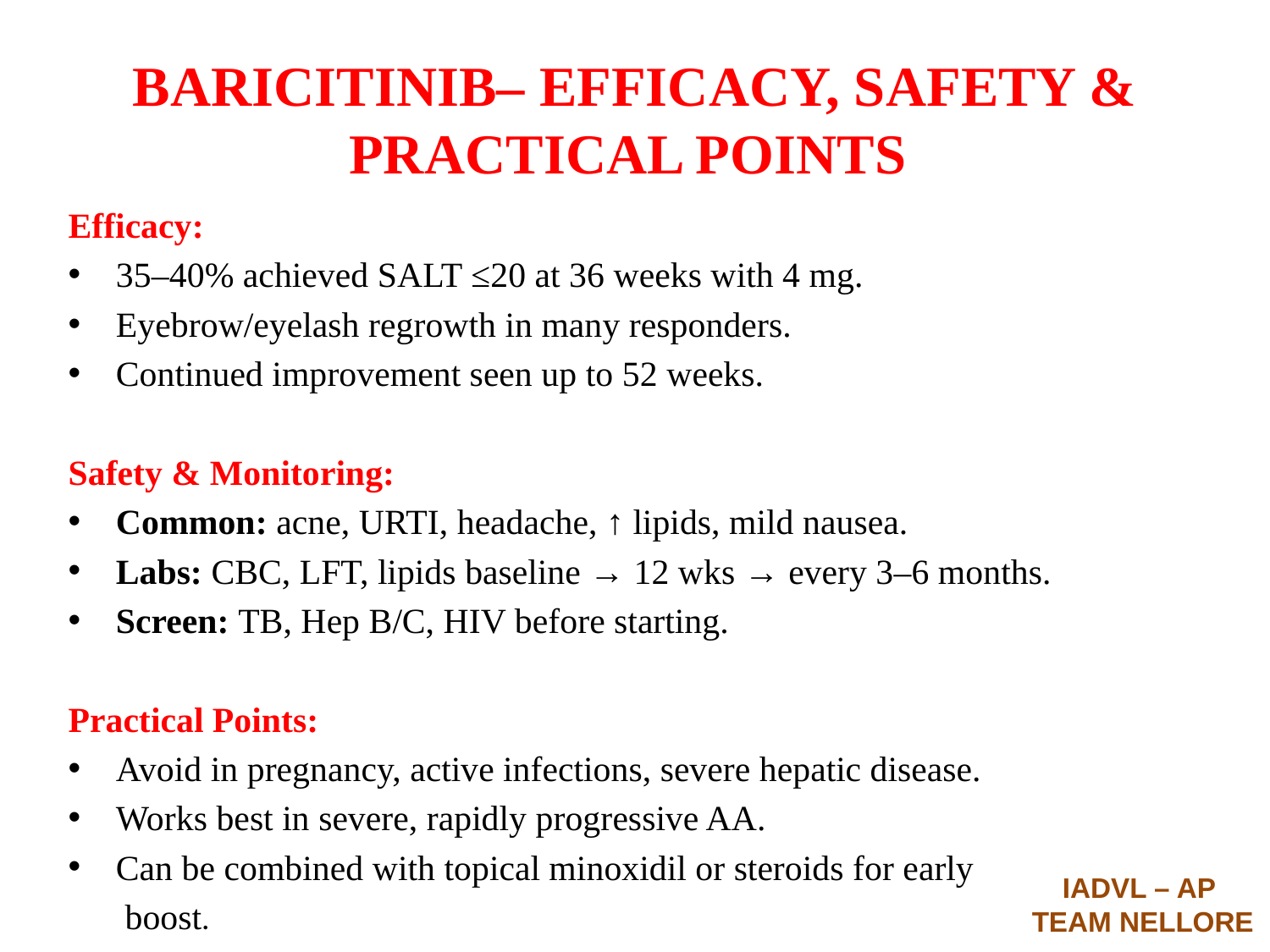

# BARICITINIB– EFFICACY, SAFETY & PRACTICAL POINTS
Efficacy:
35–40% achieved SALT ≤20 at 36 weeks with 4 mg.
Eyebrow/eyelash regrowth in many responders.
Continued improvement seen up to 52 weeks.

Safety & Monitoring:
Common: acne, URTI, headache, ↑ lipids, mild nausea.
Labs: CBC, LFT, lipids baseline → 12 wks → every 3–6 months.
Screen: TB, Hep B/C, HIV before starting.

Practical Points:
Avoid in pregnancy, active infections, severe hepatic disease.
Works best in severe, rapidly progressive AA.
Can be combined with topical minoxidil or steroids for early
	 boost.
IADVL – AP
TEAM NELLORE